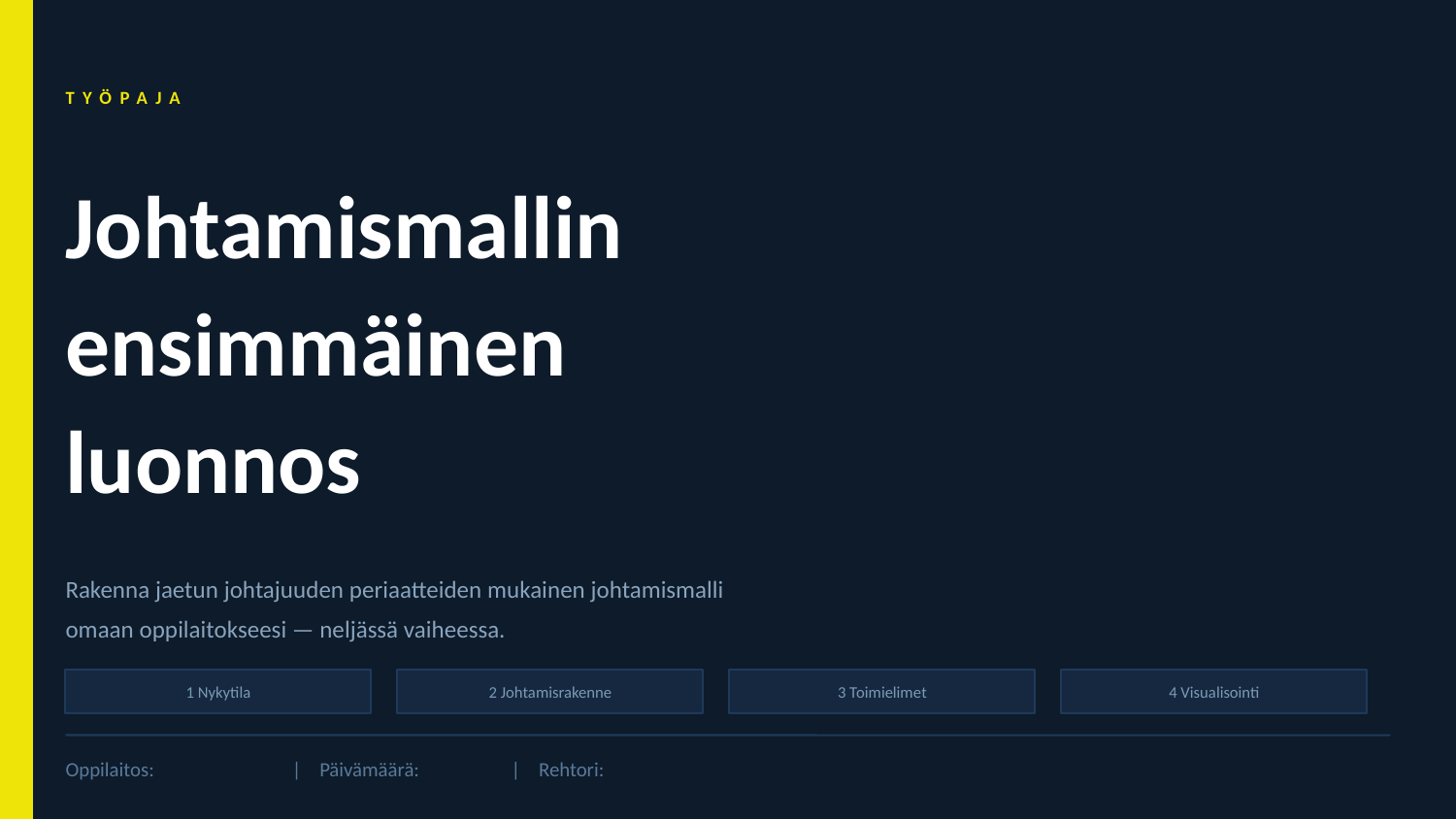

TYÖPAJA
Johtamismallin
ensimmäinen
luonnos
Rakenna jaetun johtajuuden periaatteiden mukainen johtamismalli
omaan oppilaitokseesi — neljässä vaiheessa.

1 Nykytila

2 Johtamisrakenne

3 Toimielimet

4 Visualisointi

Oppilaitos:                              |    Päivämäärä:                    |    Rehtori: